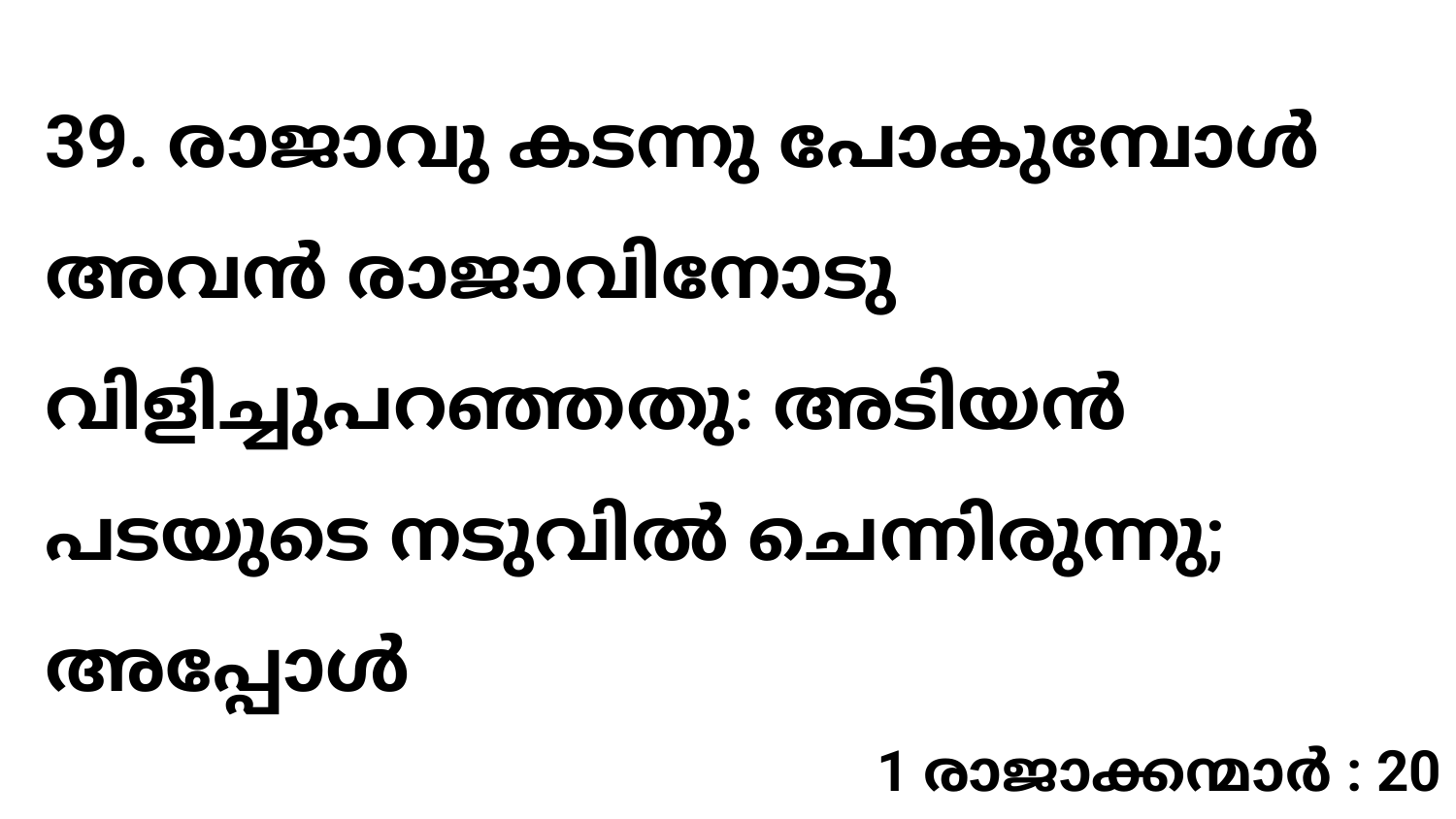

39. രാജാവു കടന്നു പോകുമ്പോൾ അവൻ രാജാവിനോടു വിളിച്ചുപറഞ്ഞതു: അടിയൻ പടയുടെ നടുവിൽ ചെന്നിരുന്നു; അപ്പോൾ
1 രാജാക്കന്മാർ : 20